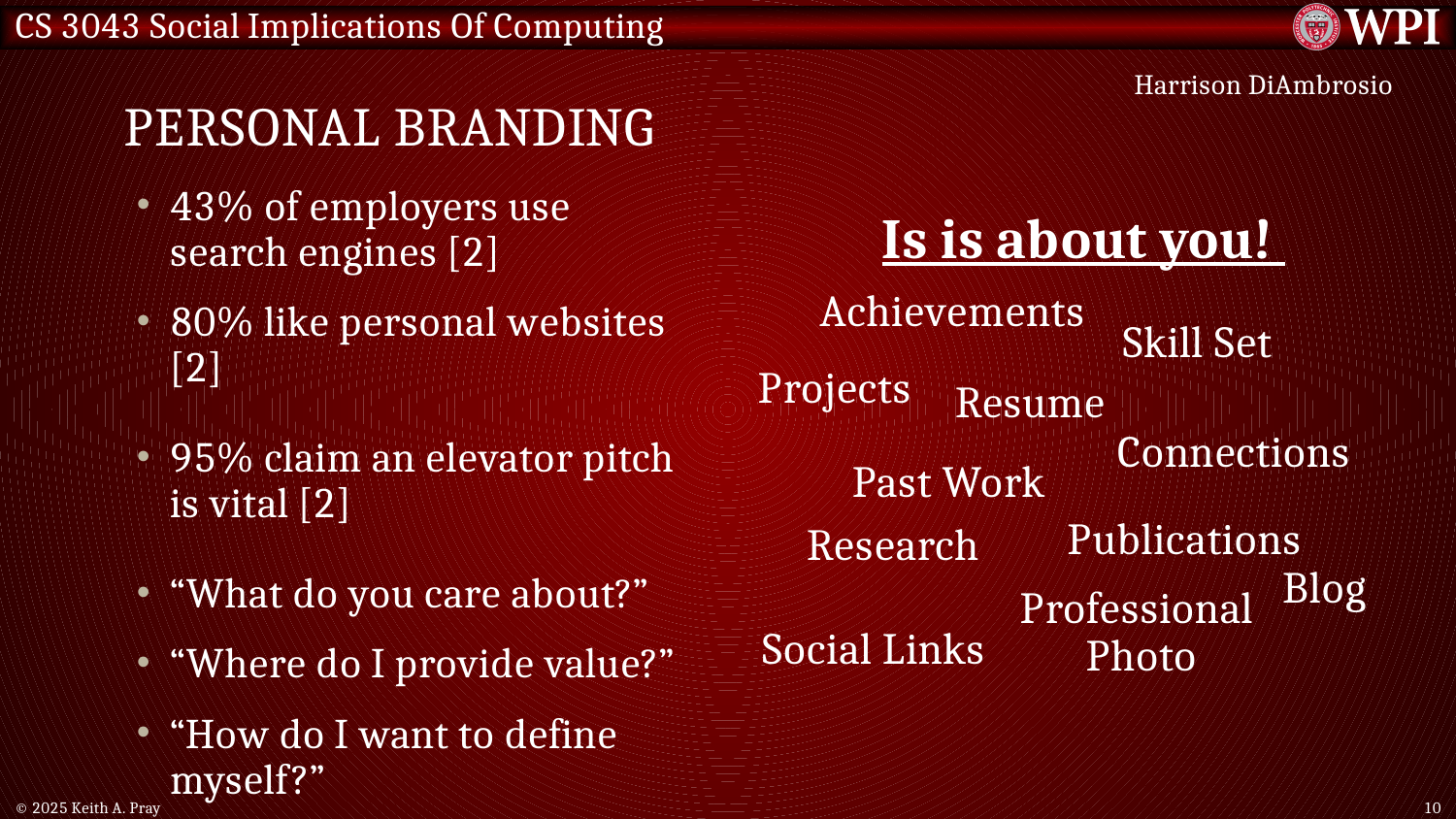

# Personal branding
Harrison DiAmbrosio
43% of employers use search engines [2]
80% like personal websites [2]
95% claim an elevator pitch is vital [2]
“What do you care about?”
“Where do I provide value?”
“How do I want to define myself?”
Is is about you!
Achievements
Skill Set
Projects
Resume
Connections
Past Work
Publications
Research
Blog
Professional  Photo
Social Links
© 2025 Keith A. Pray
10